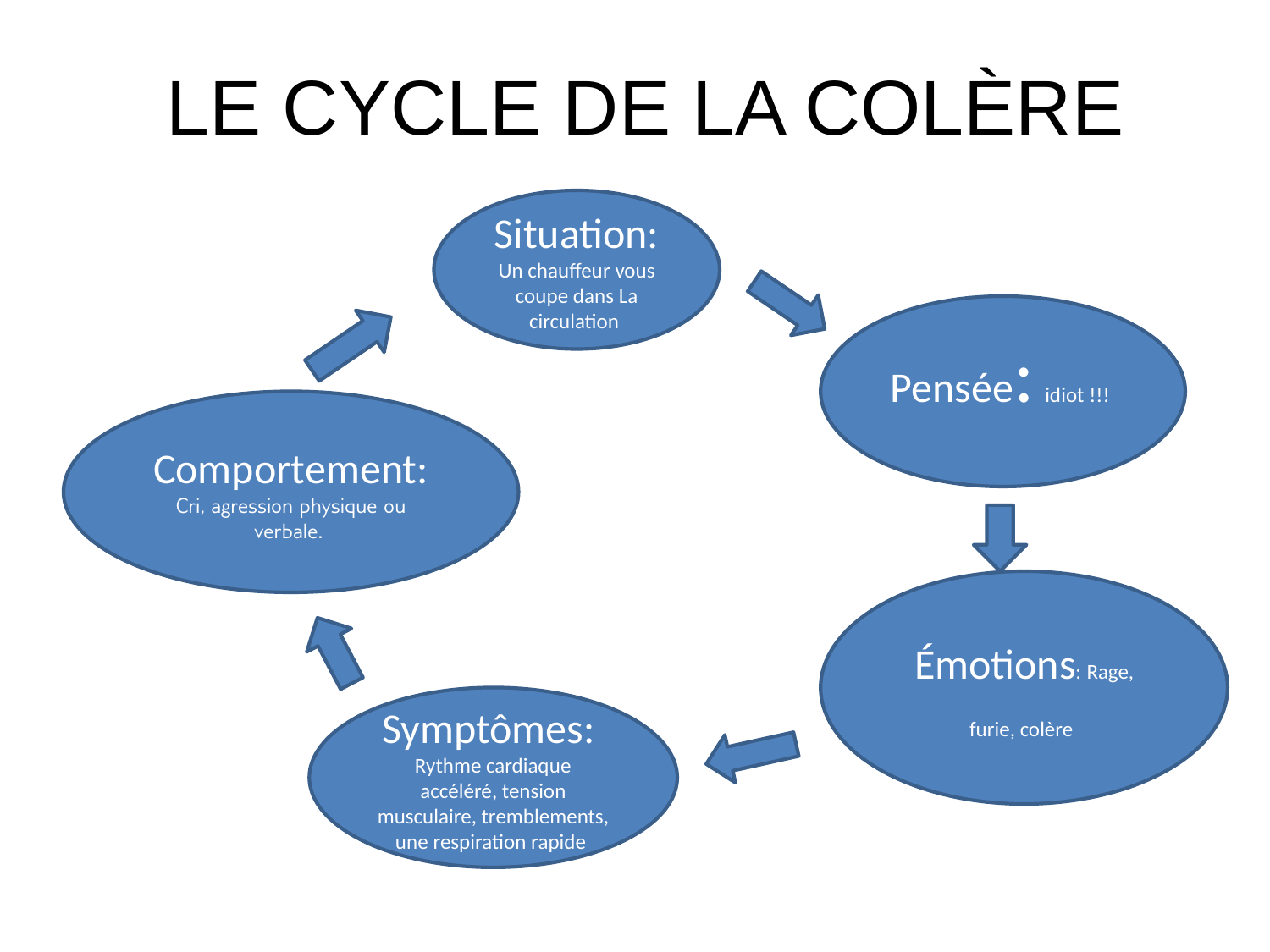

# LE CYCLE DE LA COLÈRE
Situation: Un chauffeur vous coupe dans La circulation

Pensée: idiot !!!

Comportement: Cri, agression physique ou verbale.

Émotions: Rage, furie, colère

Symptômes:
Rythme cardiaque accéléré, tension musculaire, tremblements, une respiration rapide